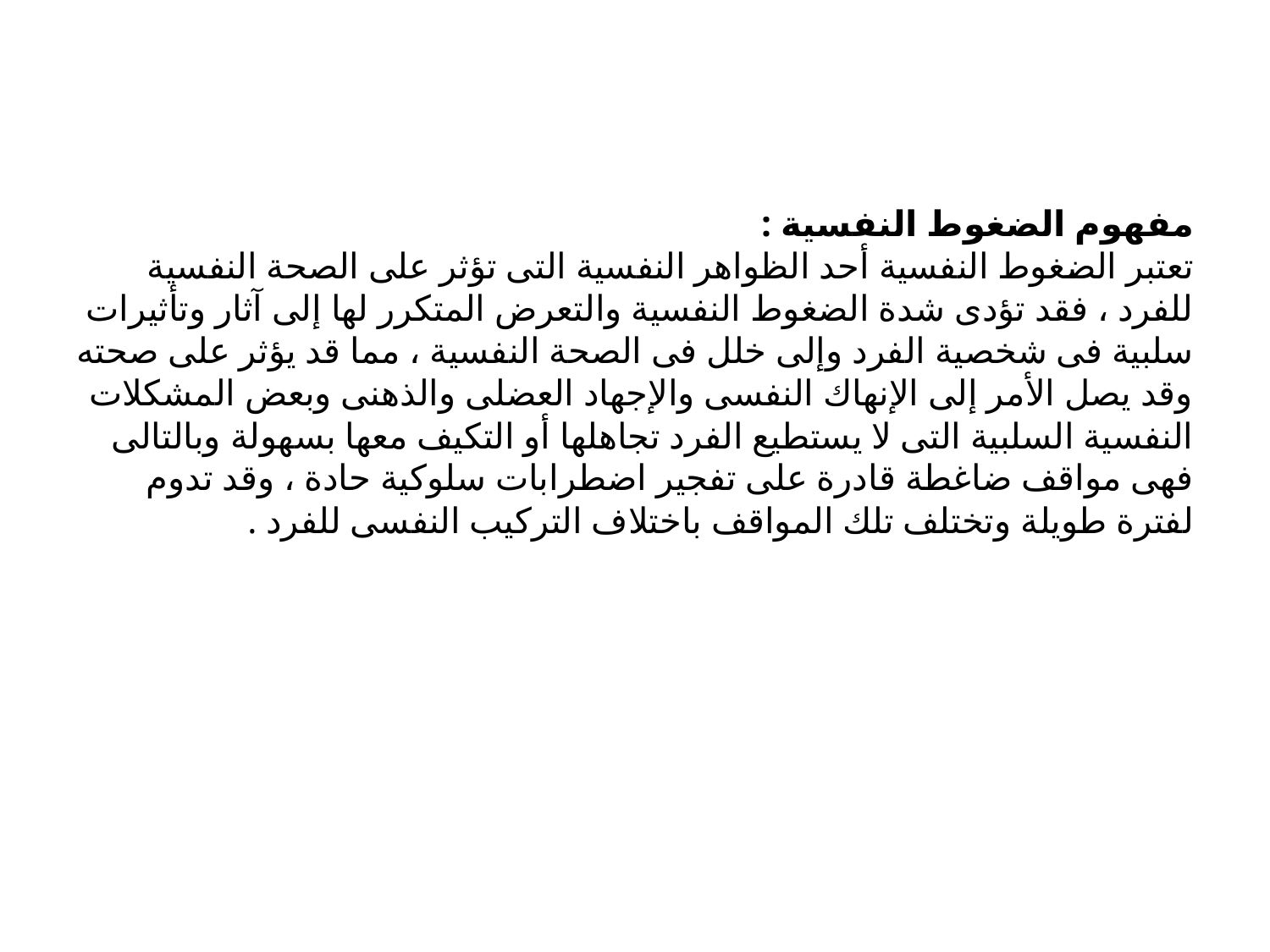

# مفهوم الضغوط النفسية : تعتبر الضغوط النفسية أحد الظواهر النفسية التى تؤثر على الصحة النفسية للفرد ، فقد تؤدى شدة الضغوط النفسية والتعرض المتكرر لها إلى آثار وتأثيرات سلبية فى شخصية الفرد وإلى خلل فى الصحة النفسية ، مما قد يؤثر على صحته وقد يصل الأمر إلى الإنهاك النفسى والإجهاد العضلى والذهنى وبعض المشكلات النفسية السلبية التى لا يستطيع الفرد تجاهلها أو التكيف معها بسهولة وبالتالى فهى مواقف ضاغطة قادرة على تفجير اضطرابات سلوكية حادة ، وقد تدوم لفترة طويلة وتختلف تلك المواقف باختلاف التركيب النفسى للفرد .